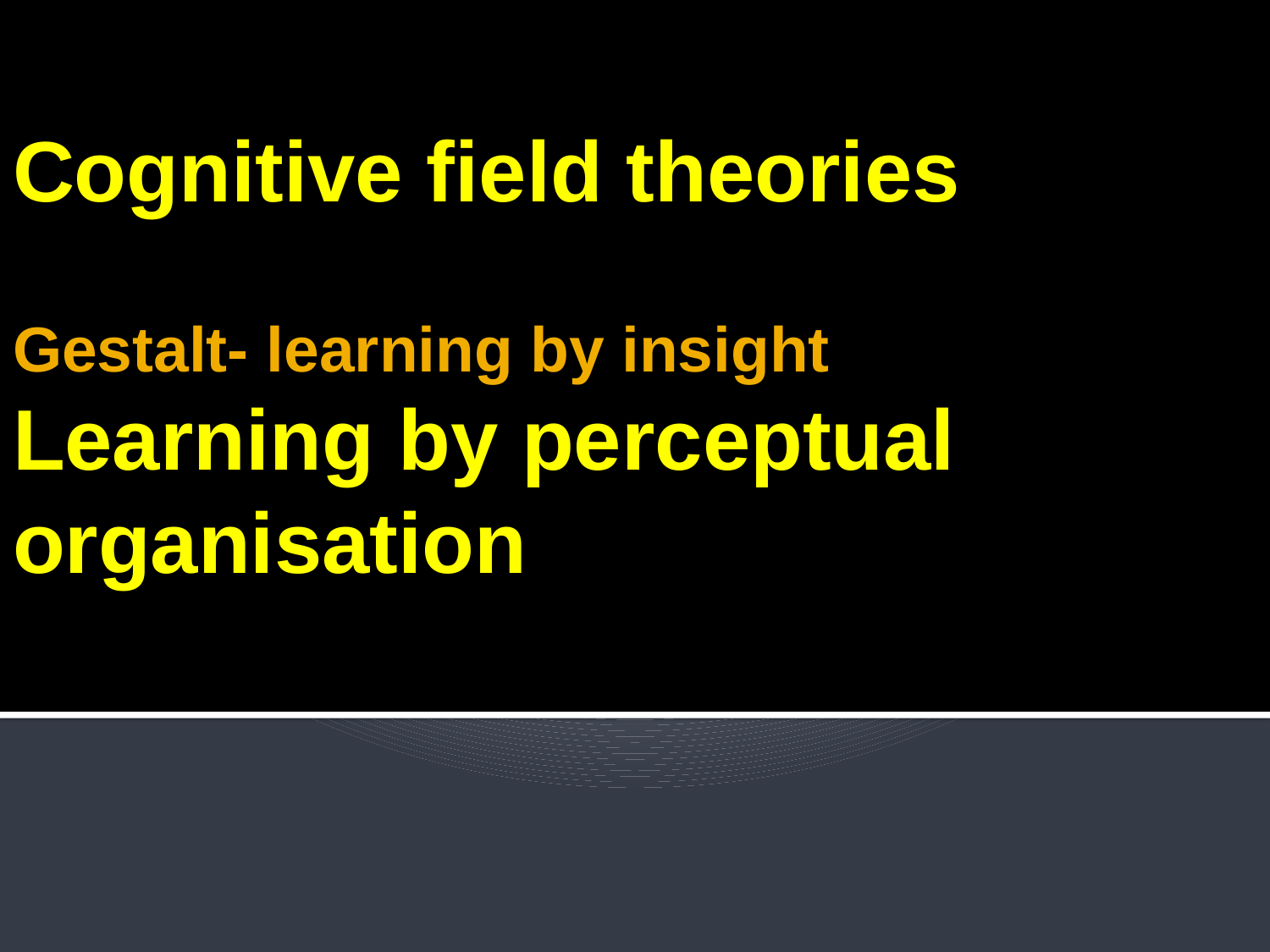

# Cognitive field theories Gestalt- learning by insight Learning by perceptual organisation